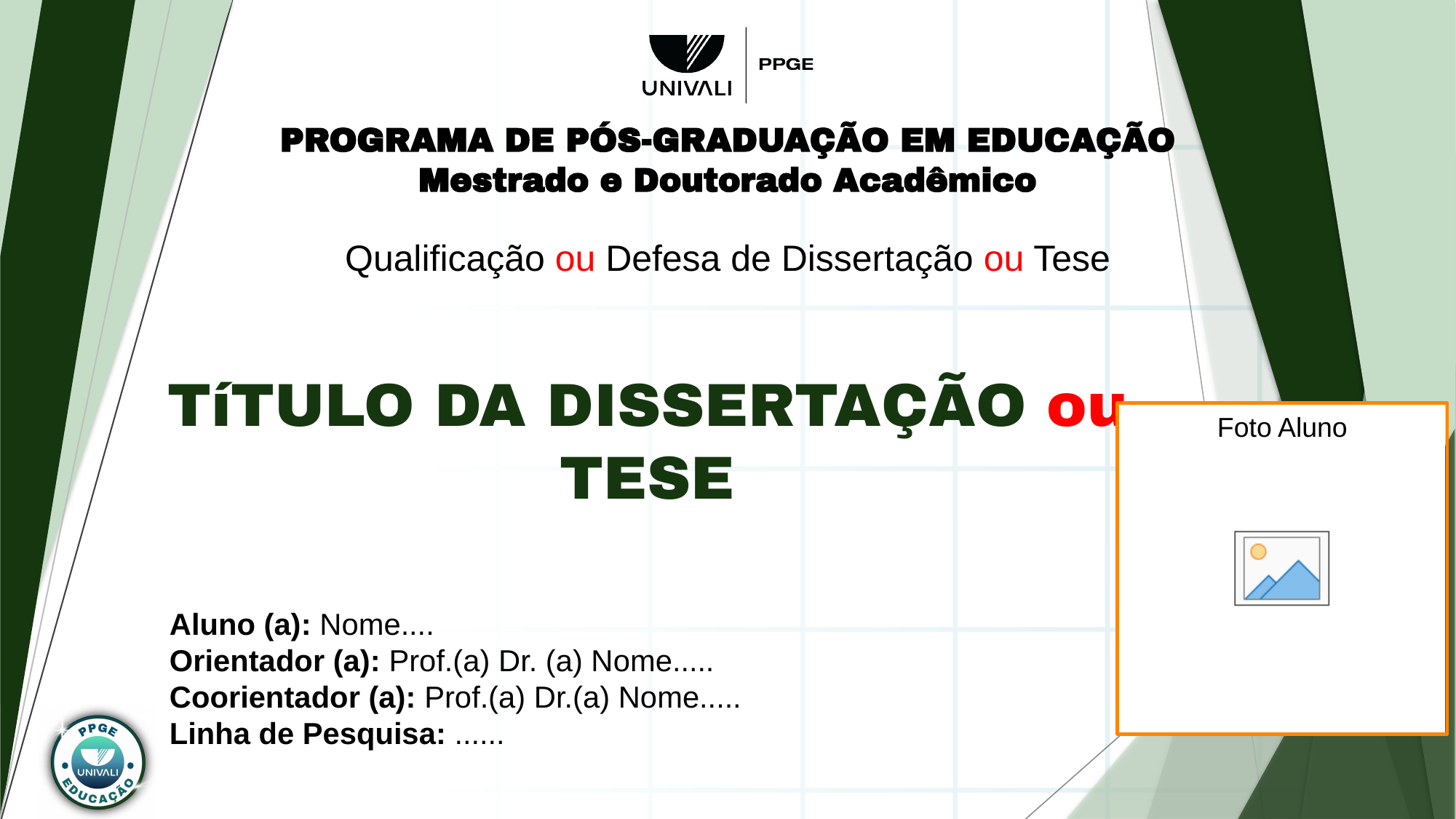

PROGRAMA DE PÓS-GRADUAÇÃO EM EDUCAÇÃO
Mestrado e Doutorado Acadêmico
Qualificação ou Defesa de Dissertação ou Tese
TíTULO DA DISSERTAÇÃO ou TESE

Aluno (a): Nome....
Orientador (a): Prof.(a) Dr. (a) Nome.....
Coorientador (a): Prof.(a) Dr.(a) Nome.....
Linha de Pesquisa: ......